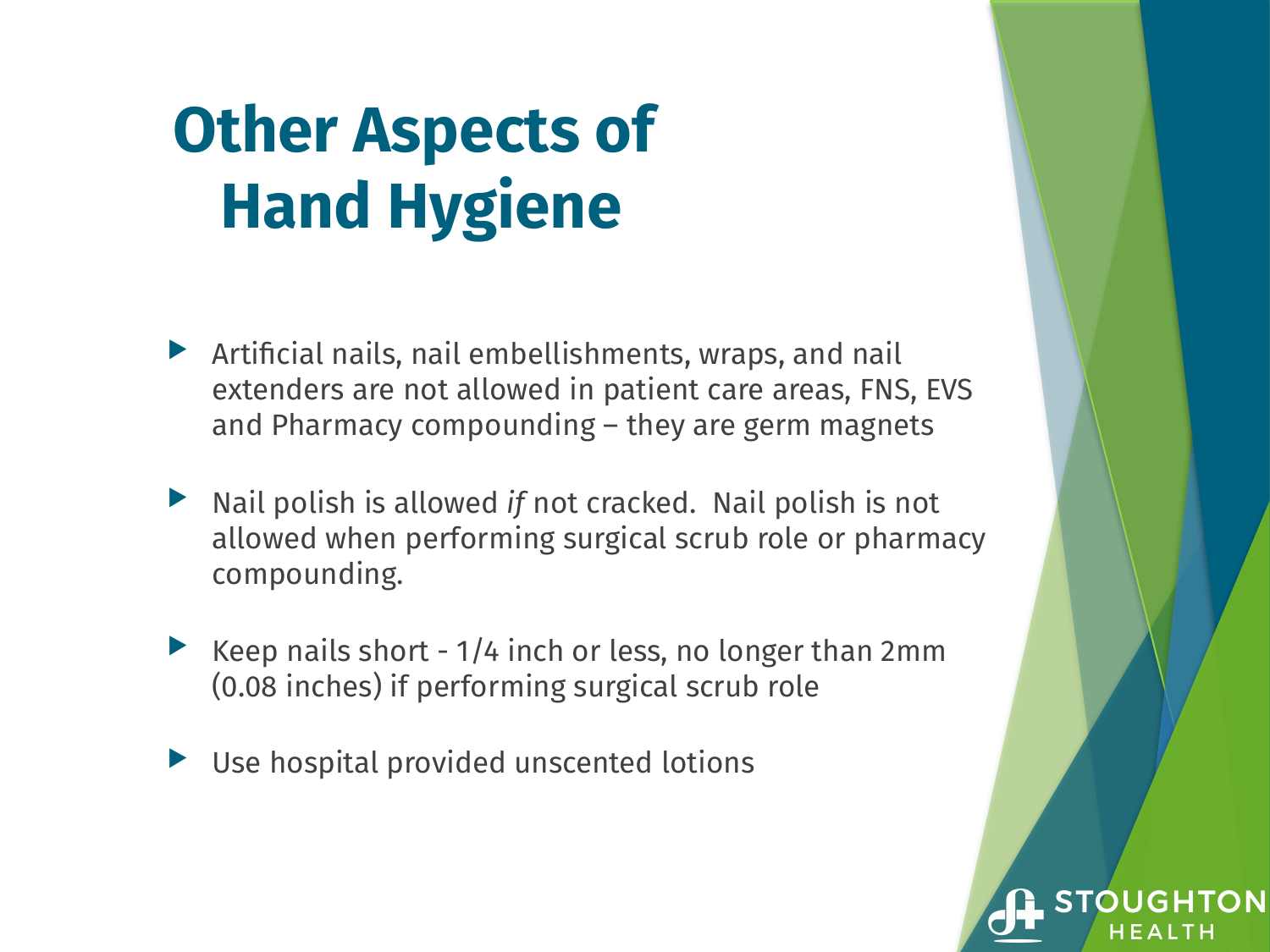

# Other Aspects of Hand Hygiene
Artificial nails, nail embellishments, wraps, and nail extenders are not allowed in patient care areas, FNS, EVS and Pharmacy compounding – they are germ magnets

Nail polish is allowed if not cracked.  Nail polish is not allowed when performing surgical scrub role or pharmacy compounding.

Keep nails short - 1/4 inch or less, no longer than 2mm (0.08 inches) if performing surgical scrub role

Use hospital provided unscented lotions